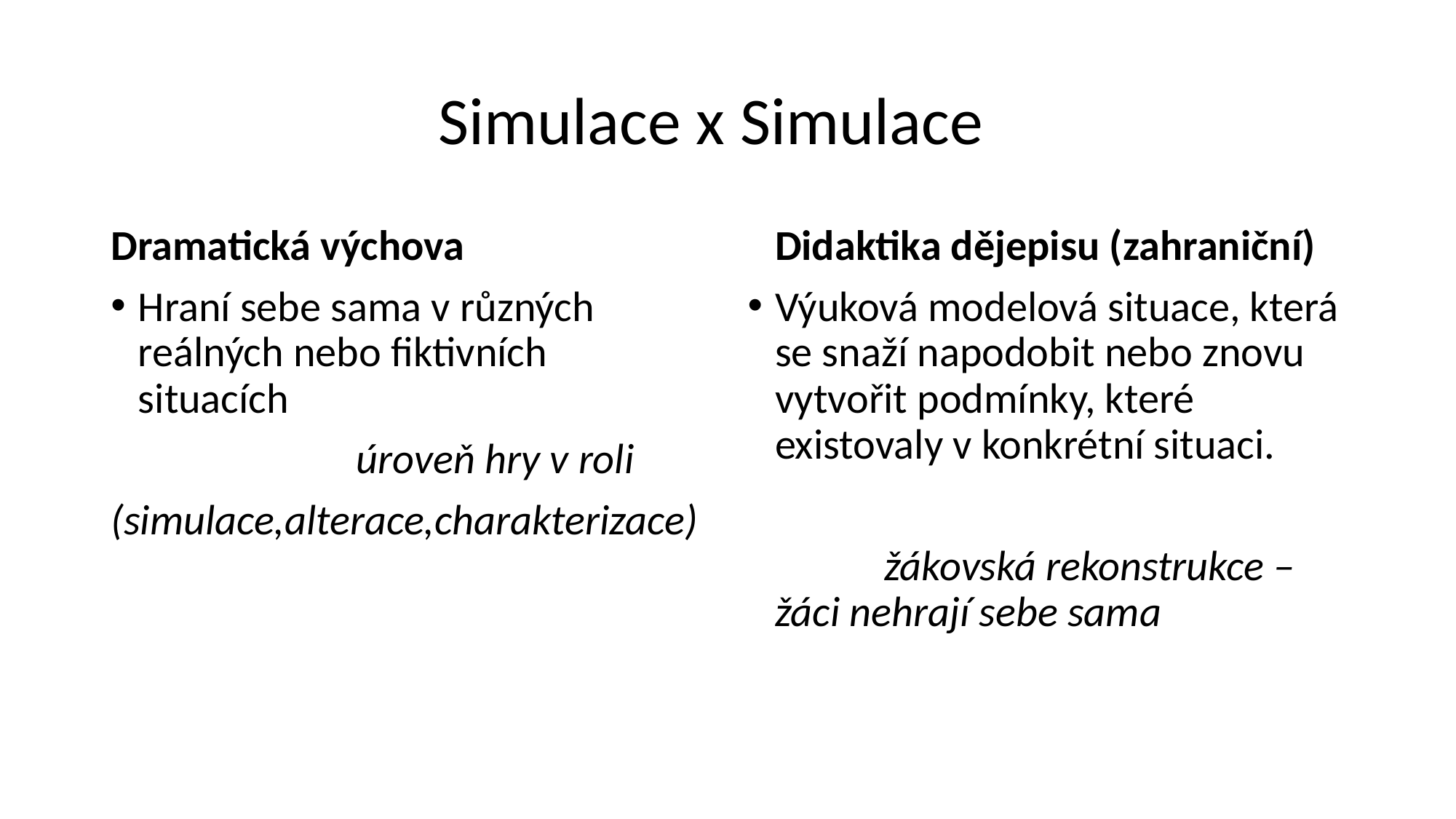

# Simulace x Simulace
Dramatická výchova
Hraní sebe sama v různých reálných nebo fiktivních situacích
			úroveň hry v roli
(simulace,alterace,charakterizace)
	Didaktika dějepisu (zahraniční)
Výuková modelová situace, která se snaží napodobit nebo znovu vytvořit podmínky, které existovaly v konkrétní situaci.

		žákovská rekonstrukce – žáci nehrají sebe sama